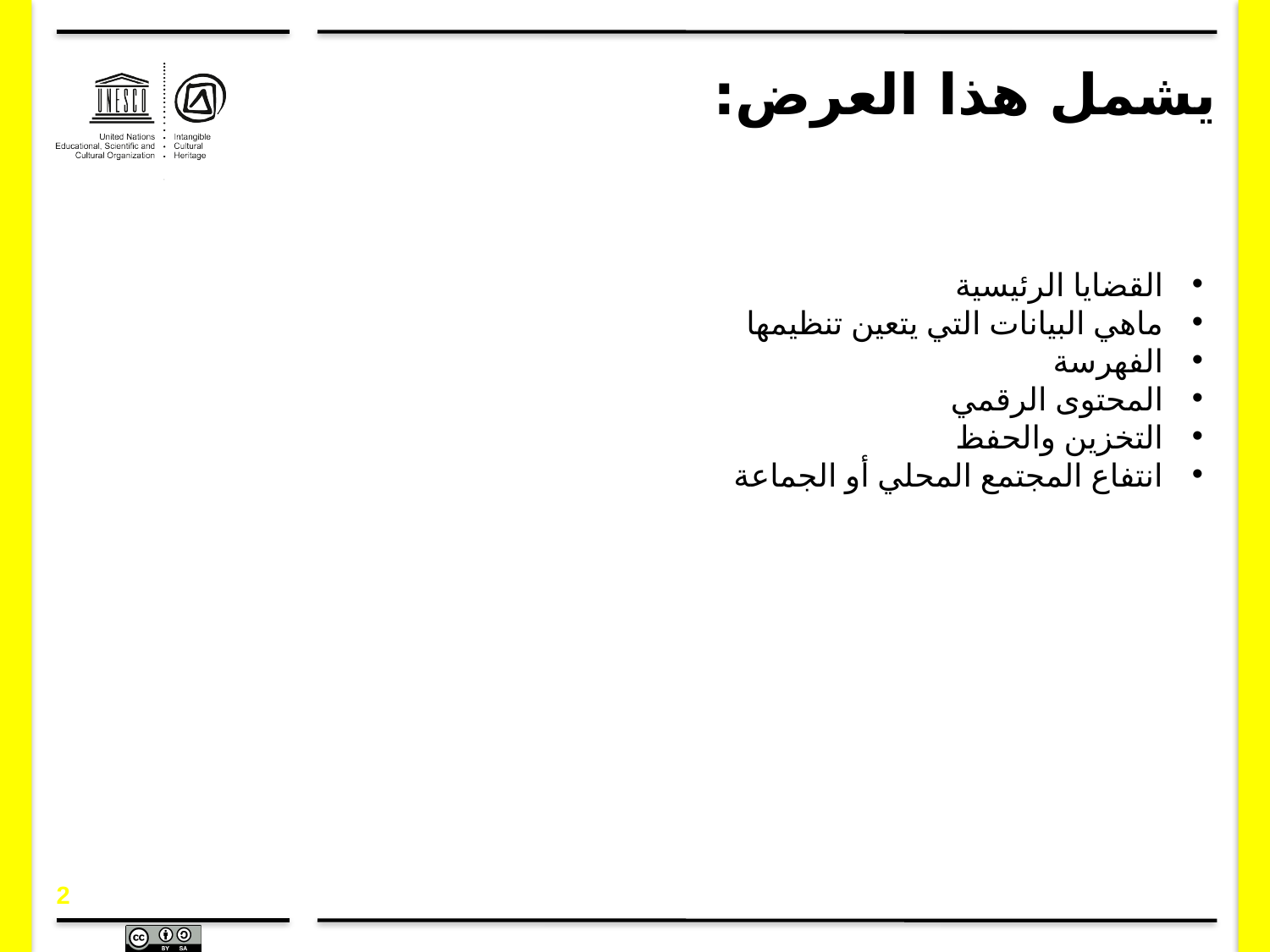

# يشمل هذا العرض:
القضايا الرئيسية
ماهي البيانات التي يتعين تنظيمها
الفهرسة
المحتوى الرقمي
التخزين والحفظ
انتفاع المجتمع المحلي أو الجماعة